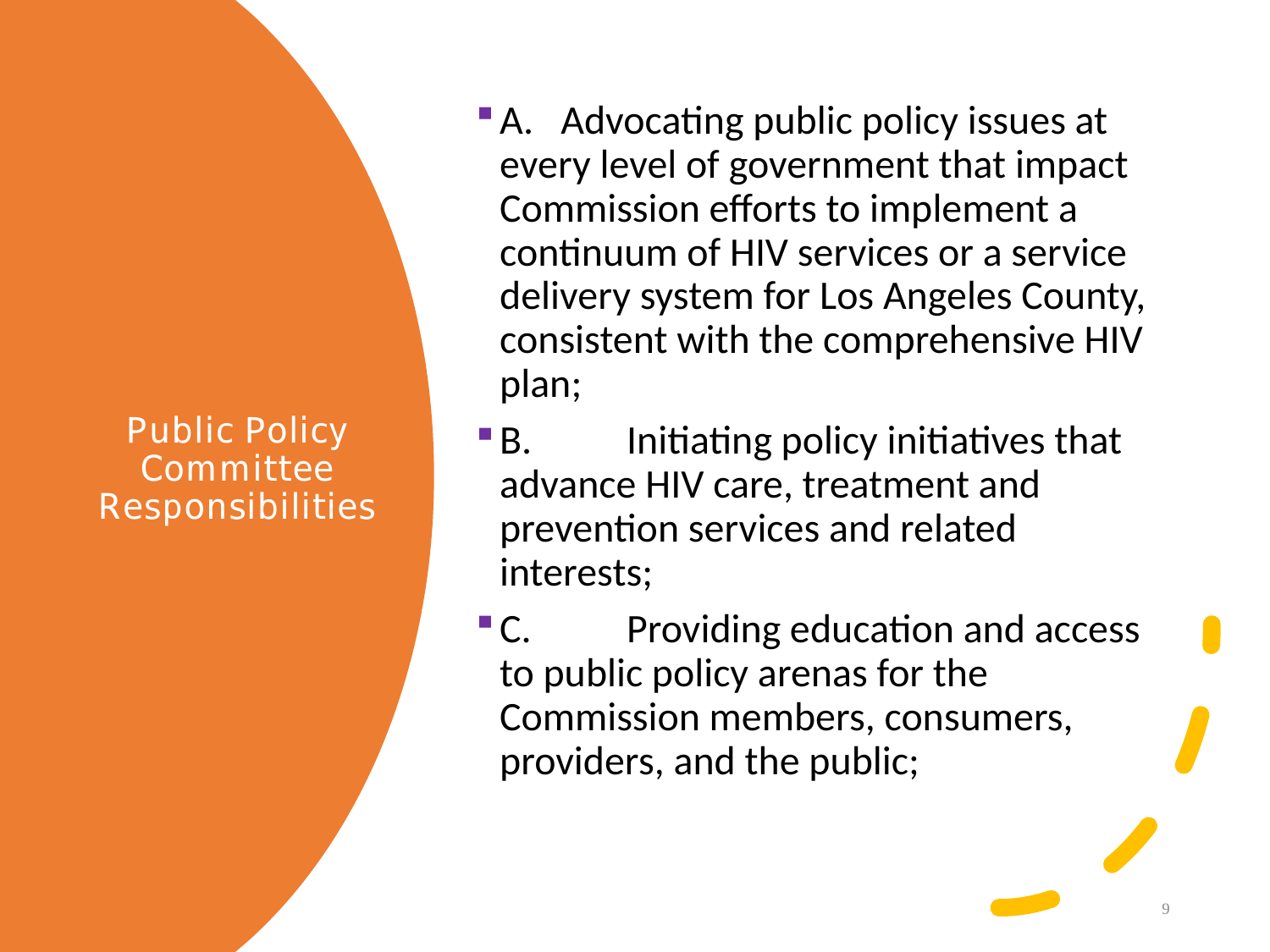

A.   Advocating public policy issues at every level of government that impact Commission efforts to implement a continuum of HIV services or a service delivery system for Los Angeles County, consistent with the comprehensive HIV plan;
B.	Initiating policy initiatives that advance HIV care, treatment and prevention services and related interests;
C.	Providing education and access to public policy arenas for the Commission members, consumers, providers, and the public;

# Public Policy Committee Responsibilities

9